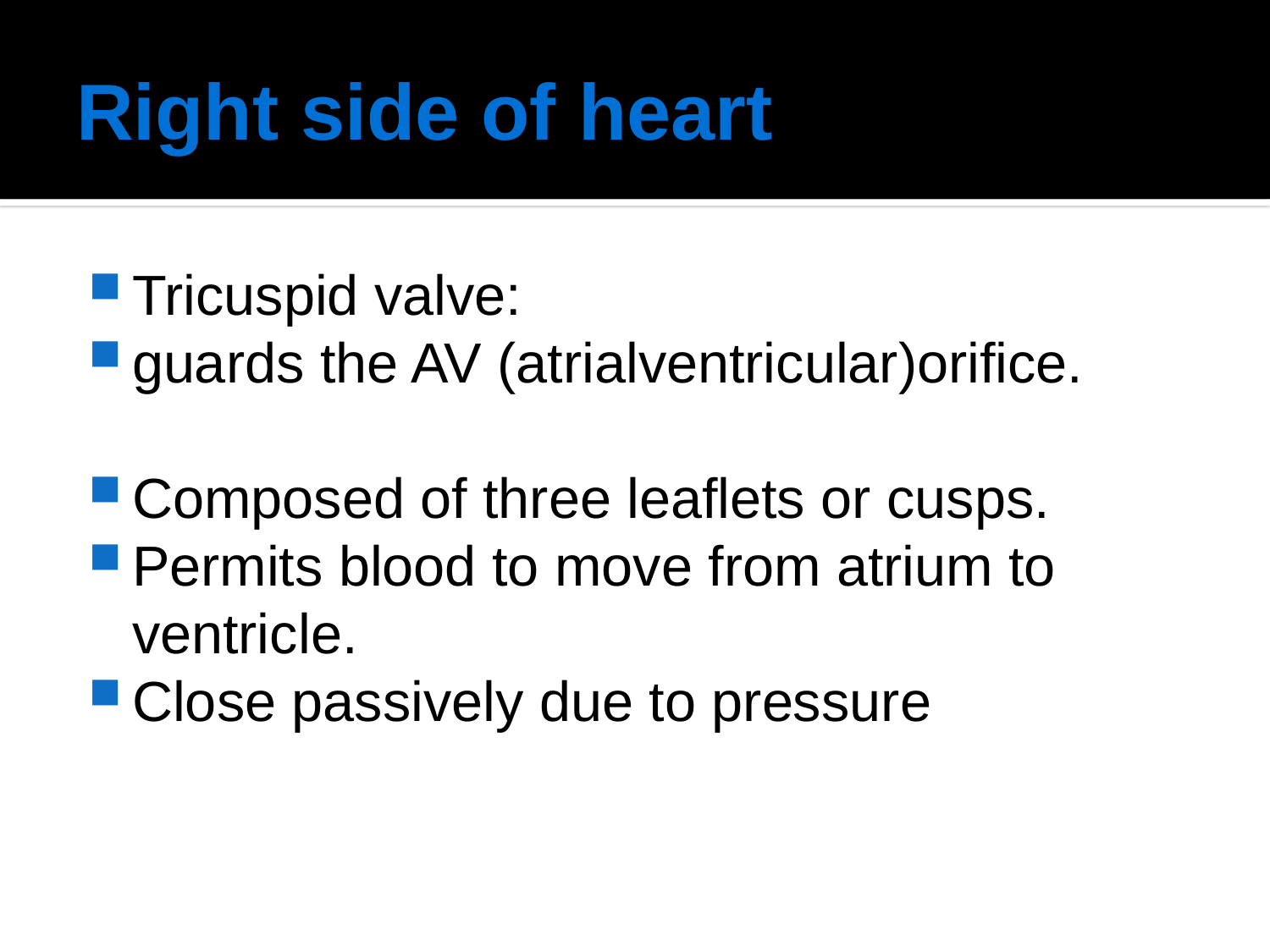

# Right side of heart
Tricuspid valve:
guards the AV (atrialventricular)orifice.

Composed of three leaflets or cusps.
Permits blood to move from atrium to ventricle.
Close passively due to pressure